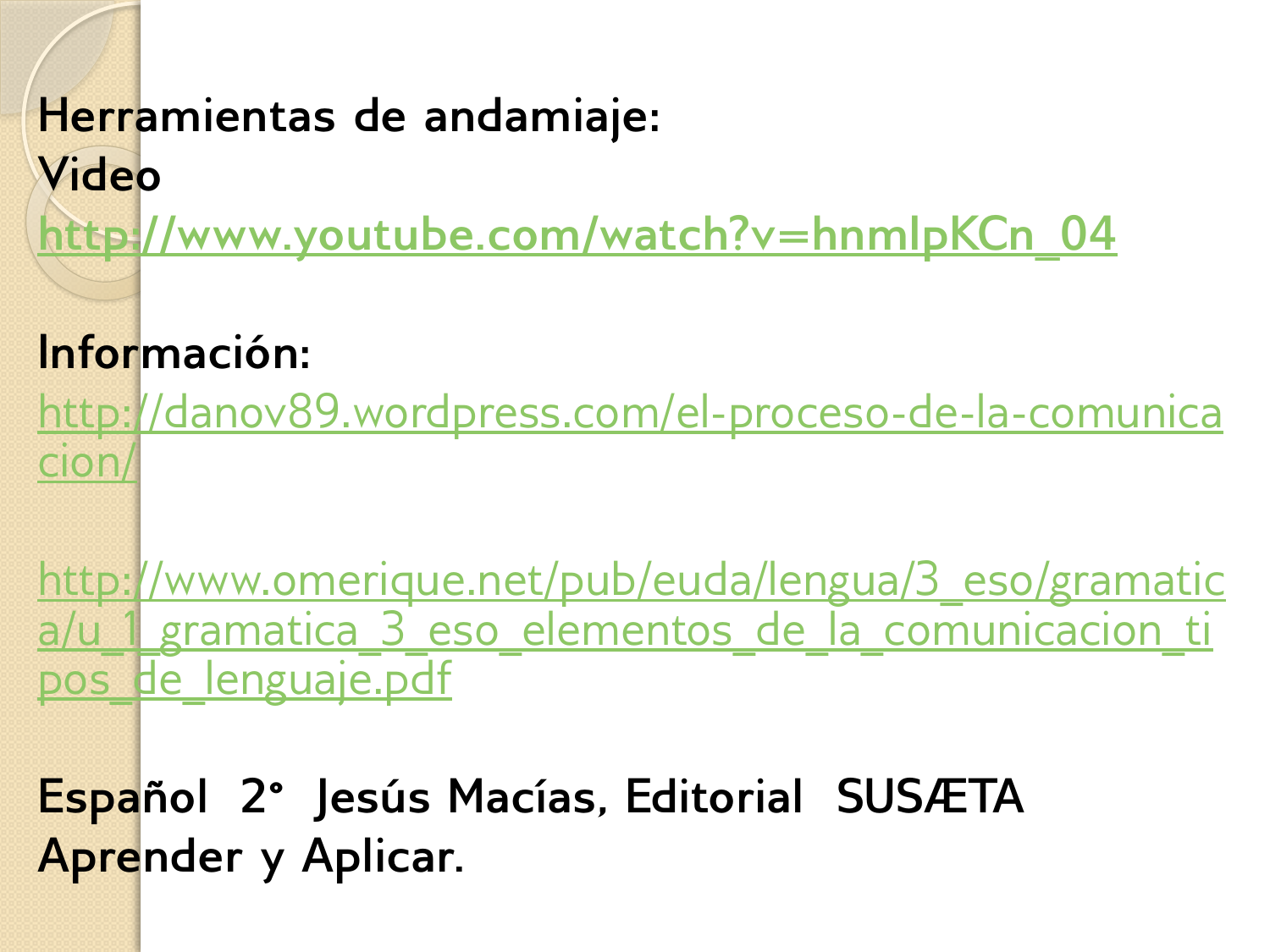

Herramientas de andamiaje:
Video
http://www.youtube.com/watch?v=hnmIpKCn_04

Información:
http://danov89.wordpress.com/el-proceso-de-la-comunicacion/

http://www.omerique.net/pub/euda/lengua/3_eso/gramatica/u_1_gramatica_3_eso_elementos_de_la_comunicacion_tipos_de_lenguaje.pdf

Español  2°  Jesús Macías, Editorial  SUSAETA Aprender y Aplicar.